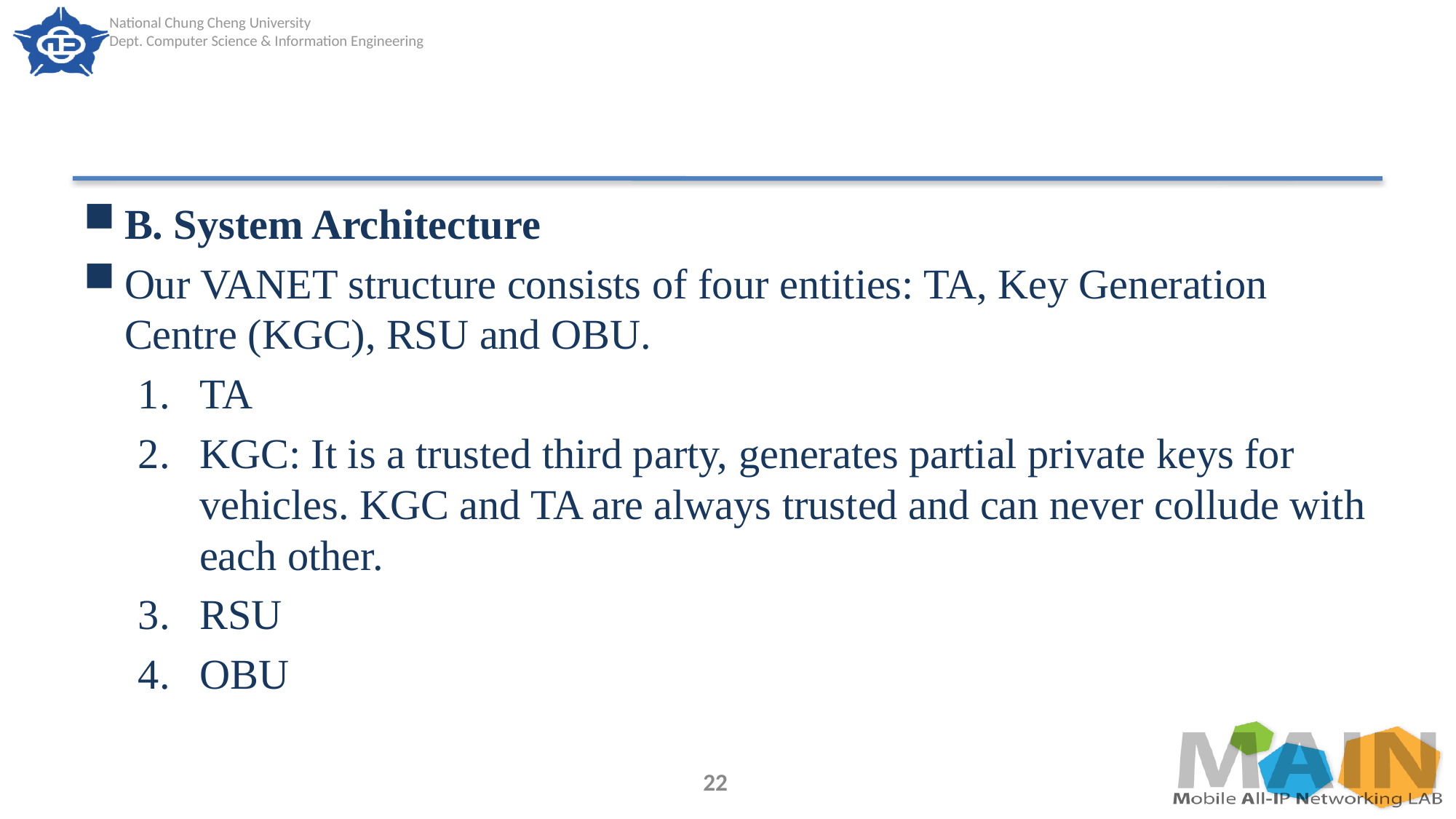

#
B. System Architecture
Our VANET structure consists of four entities: TA, Key Generation Centre (KGC), RSU and OBU.
TA
KGC: It is a trusted third party, generates partial private keys for vehicles. KGC and TA are always trusted and can never collude with each other.
RSU
OBU
22